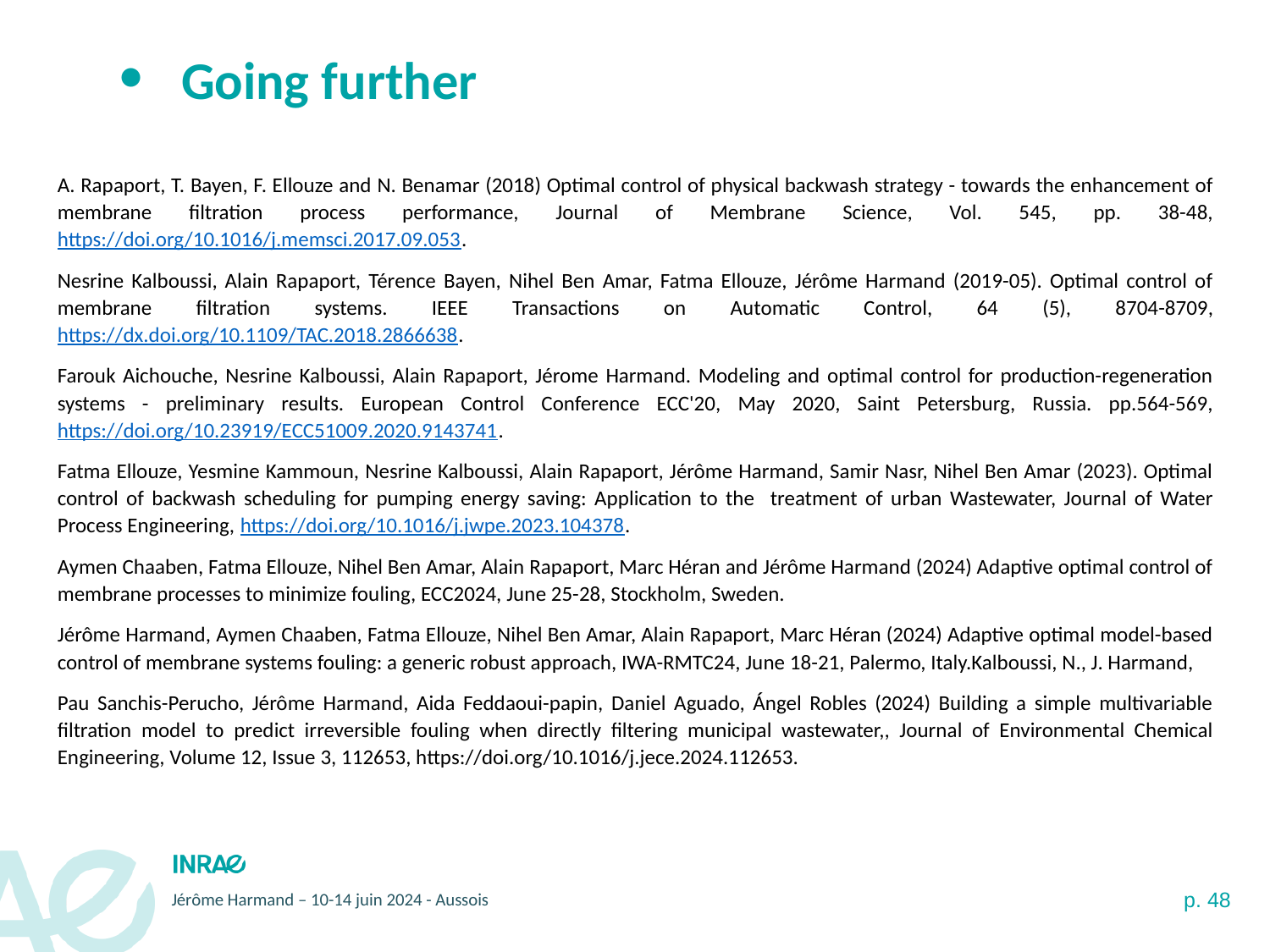

# Going further
A. Rapaport, T. Bayen, F. Ellouze and N. Benamar (2018) Optimal control of physical backwash strategy - towards the enhancement of membrane filtration process performance, Journal of Membrane Science, Vol. 545, pp. 38-48, https://doi.org/10.1016/j.memsci.2017.09.053.
Nesrine Kalboussi, Alain Rapaport, Térence Bayen, Nihel Ben Amar, Fatma Ellouze, Jérôme Harmand (2019-05). Optimal control of membrane filtration systems. IEEE Transactions on Automatic Control, 64 (5), 8704-8709, https://dx.doi.org/10.1109/TAC.2018.2866638.
Farouk Aichouche, Nesrine Kalboussi, Alain Rapaport, Jérome Harmand. Modeling and optimal control for production-regeneration systems - preliminary results. European Control Conference ECC'20, May 2020, Saint Petersburg, Russia. pp.564-569, https://doi.org/10.23919/ECC51009.2020.9143741.
Fatma Ellouze, Yesmine Kammoun, Nesrine Kalboussi, Alain Rapaport, Jérôme Harmand, Samir Nasr, Nihel Ben Amar (2023). Optimal control of backwash scheduling for pumping energy saving: Application to the  treatment of urban Wastewater, Journal of Water Process Engineering, https://doi.org/10.1016/j.jwpe.2023.104378.
Aymen Chaaben, Fatma Ellouze, Nihel Ben Amar, Alain Rapaport, Marc Héran and Jérôme Harmand (2024) Adaptive optimal control of membrane processes to minimize fouling, ECC2024, June 25-28, Stockholm, Sweden.
Jérôme Harmand, Aymen Chaaben, Fatma Ellouze, Nihel Ben Amar, Alain Rapaport, Marc Héran (2024) Adaptive optimal model-based control of membrane systems fouling: a generic robust approach, IWA-RMTC24, June 18-21, Palermo, Italy.Kalboussi, N., J. Harmand,
Pau Sanchis-Perucho, Jérôme Harmand, Aida Feddaoui-papin, Daniel Aguado, Ángel Robles (2024) Building a simple multivariable filtration model to predict irreversible fouling when directly filtering municipal wastewater,, Journal of Environmental Chemical Engineering, Volume 12, Issue 3, 112653, https://doi.org/10.1016/j.jece.2024.112653.